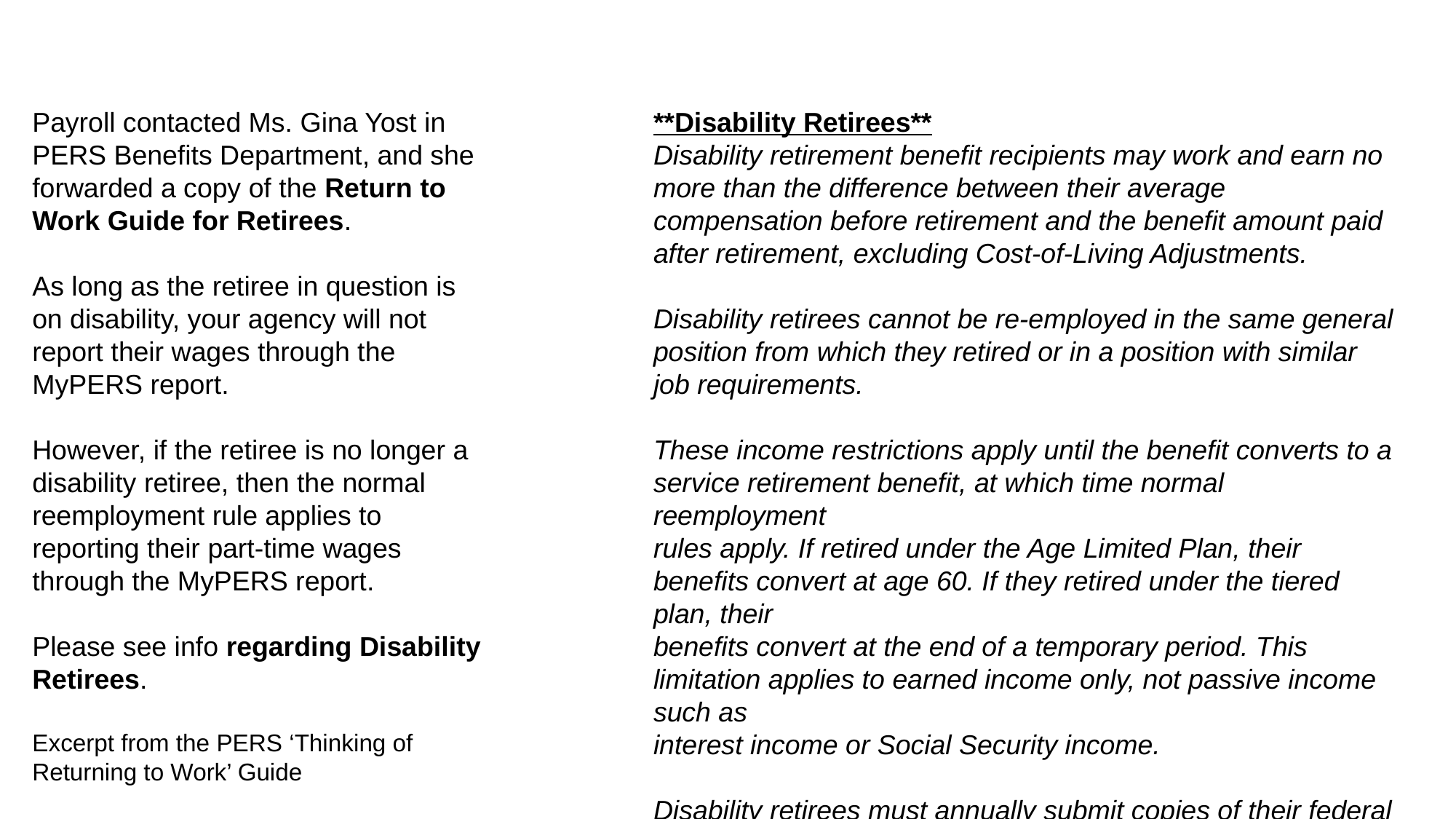

Payroll contacted Ms. Gina Yost in PERS Benefits Department, and she forwarded a copy of the Return to Work Guide for Retirees.

As long as the retiree in question is on disability, your agency will not report their wages through the MyPERS report.

However, if the retiree is no longer a disability retiree, then the normal reemployment rule applies to reporting their part-time wages through the MyPERS report.

Please see info regarding Disability Retirees.

Excerpt from the PERS ‘Thinking of Returning to Work’ Guide
**Disability Retirees**
Disability retirement benefit recipients may work and earn no more than the difference between their average compensation before retirement and the benefit amount paid after retirement, excluding Cost-of-Living Adjustments.

Disability retirees cannot be re-employed in the same general position from which they retired or in a position with similar job requirements.

These income restrictions apply until the benefit converts to a service retirement benefit, at which time normal reemployment
rules apply. If retired under the Age Limited Plan, their benefits convert at age 60. If they retired under the tiered plan, their
benefits convert at the end of a temporary period. This limitation applies to earned income only, not passive income such as
interest income or Social Security income.

Disability retirees must annually submit copies of their federal income tax returns and other supporting income earnings
documents.